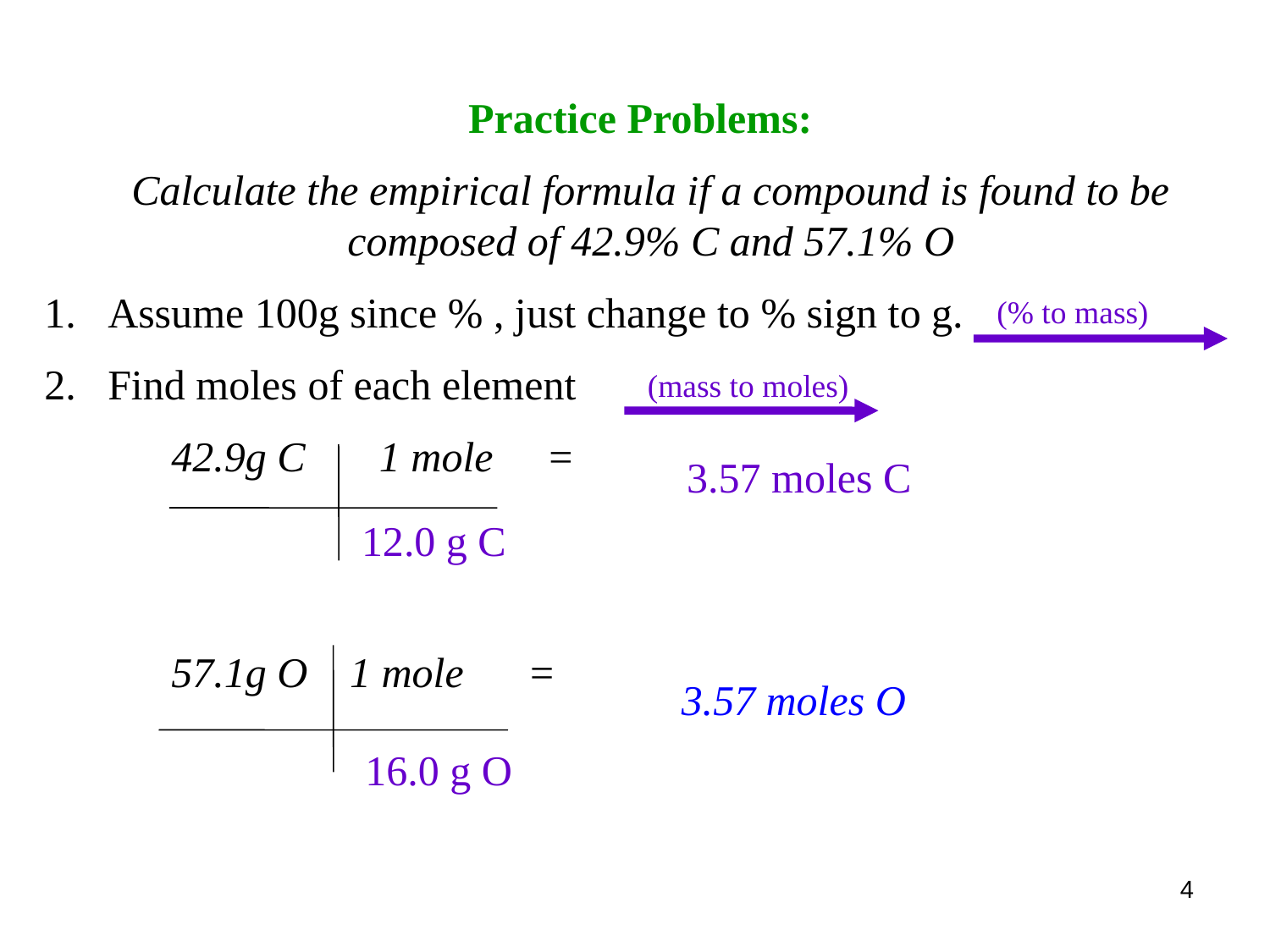

Practice Problems:
Calculate the empirical formula if a compound is found to be composed of 42.9% C and 57.1% O
Assume 100g since % , just change to % sign to g.
Find moles of each element
	42.9g C       1 mole     =

	57.1g O    1 mole      =

(% to mass)

(mass to moles)

3.57 moles C

12.0 g C

3.57 moles O

16.0 g O
4